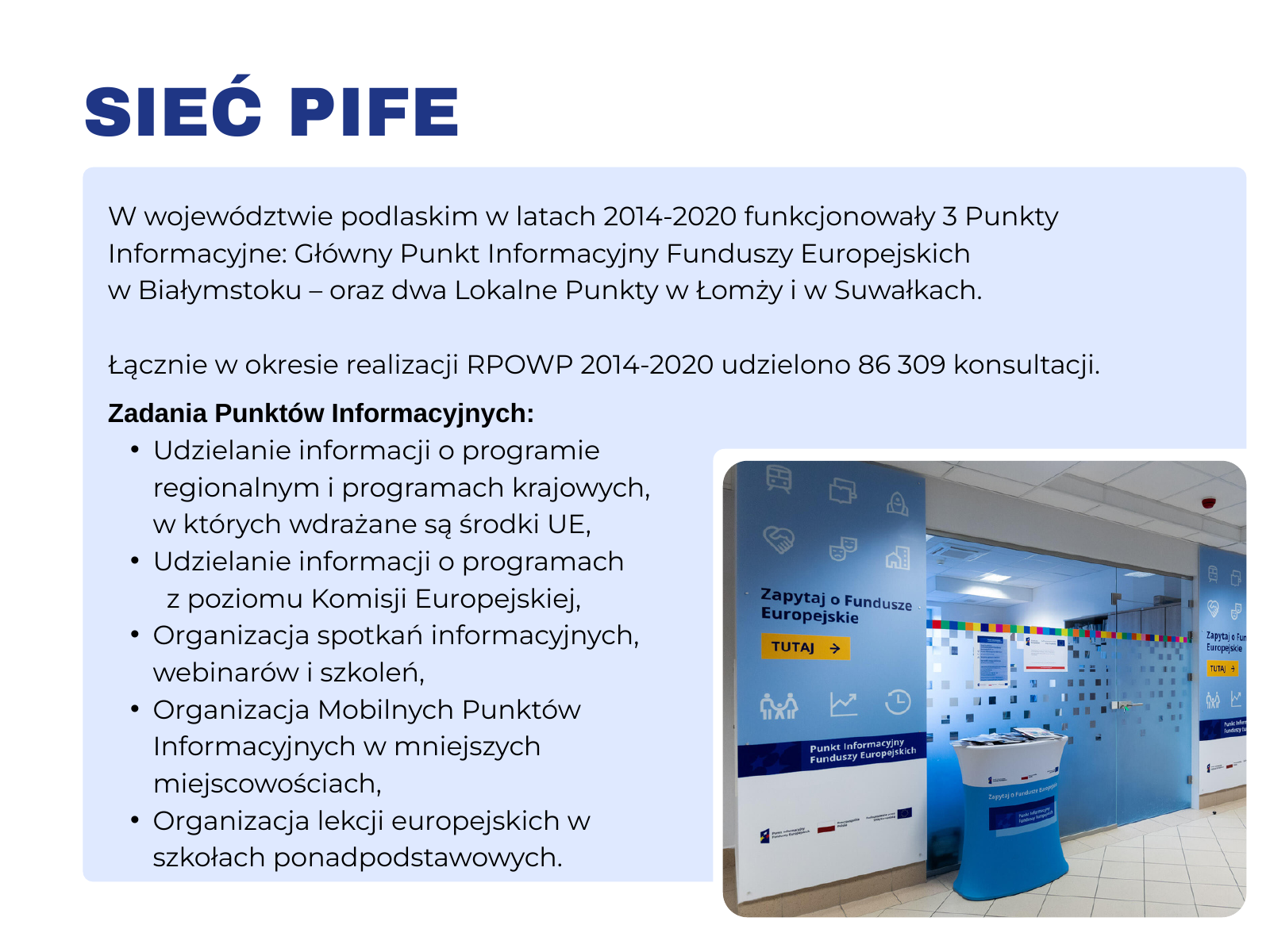

SIEĆ PIFE

W województwie podlaskim w latach 2014-2020 funkcjonowały 3 Punkty Informacyjne: Główny Punkt Informacyjny Funduszy Europejskich
w Białymstoku – oraz dwa Lokalne Punkty w Łomży i w Suwałkach.

Łącznie w okresie realizacji RPOWP 2014-2020 udzielono 86 309 konsultacji.

Zadania Punktów Informacyjnych:
Udzielanie informacji o programie regionalnym i programach krajowych,     w których wdrażane są środki UE,
Udzielanie informacji o programach           z poziomu Komisji Europejskiej,
Organizacja spotkań informacyjnych, webinarów i szkoleń,
Organizacja Mobilnych Punktów Informacyjnych w mniejszych miejscowościach,
Organizacja lekcji europejskich w szkołach ponadpodstawowych.